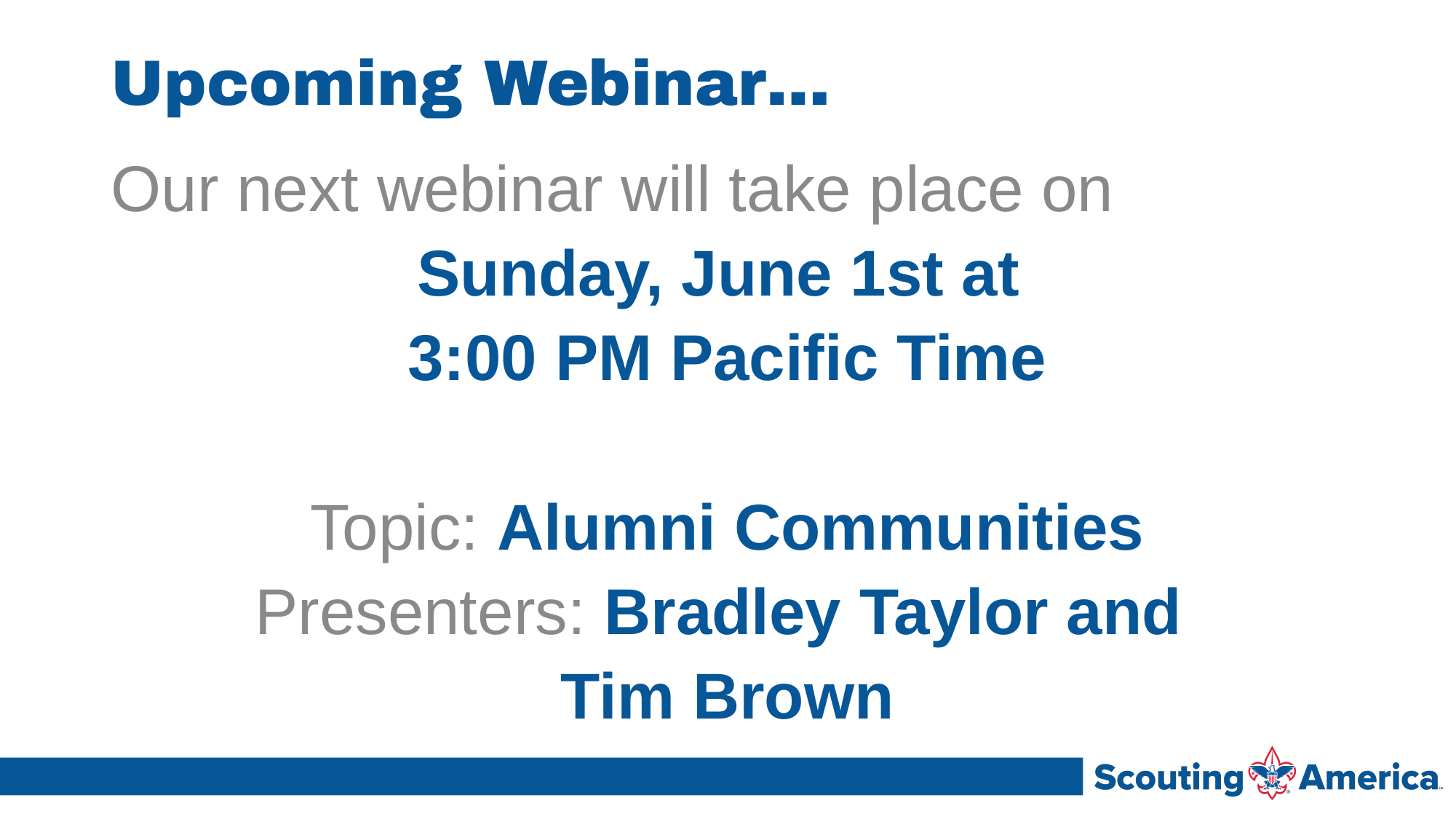

# Upcoming Webinar…
Our next webinar will take place on
Sunday, June 1st at
3:00 PM Pacific Time

Topic: Alumni Communities
Presenters: Bradley Taylor and
Tim Brown